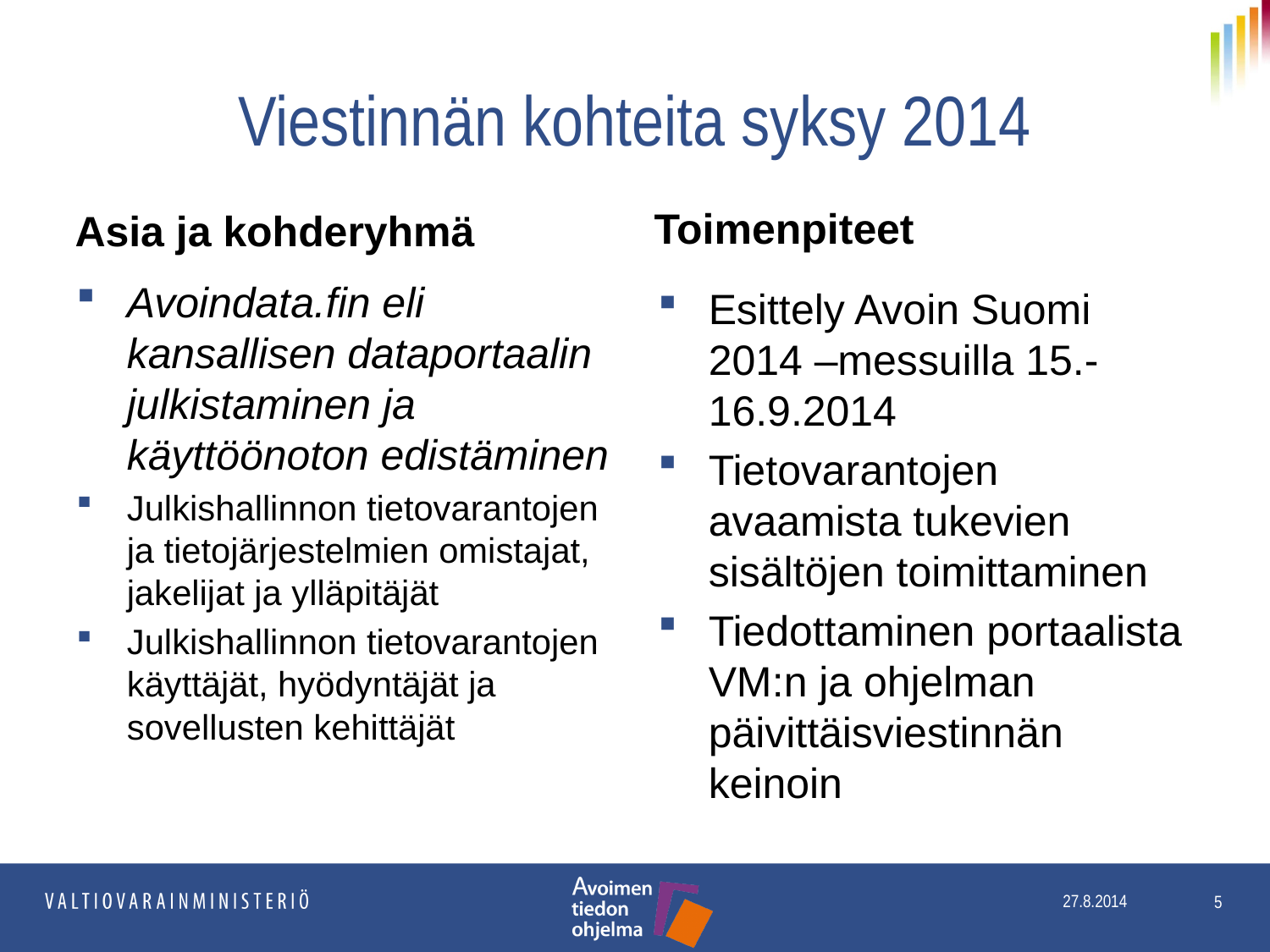

# Viestinnän kohteita syksy 2014
Toimenpiteet
Asia ja kohderyhmä
Avoindata.fin eli kansallisen dataportaalin julkistaminen ja käyttöönoton edistäminen
Julkishallinnon tietovarantojen ja tietojärjestelmien omistajat, jakelijat ja ylläpitäjät
Julkishallinnon tietovarantojen käyttäjät, hyödyntäjät ja sovellusten kehittäjät

Esittely Avoin Suomi 2014 –messuilla 15.-16.9.2014
Tietovarantojen avaamista tukevien sisältöjen toimittaminen
Tiedottaminen portaalista VM:n ja ohjelman päivittäisviestinnän keinoin

5
27.8.2014